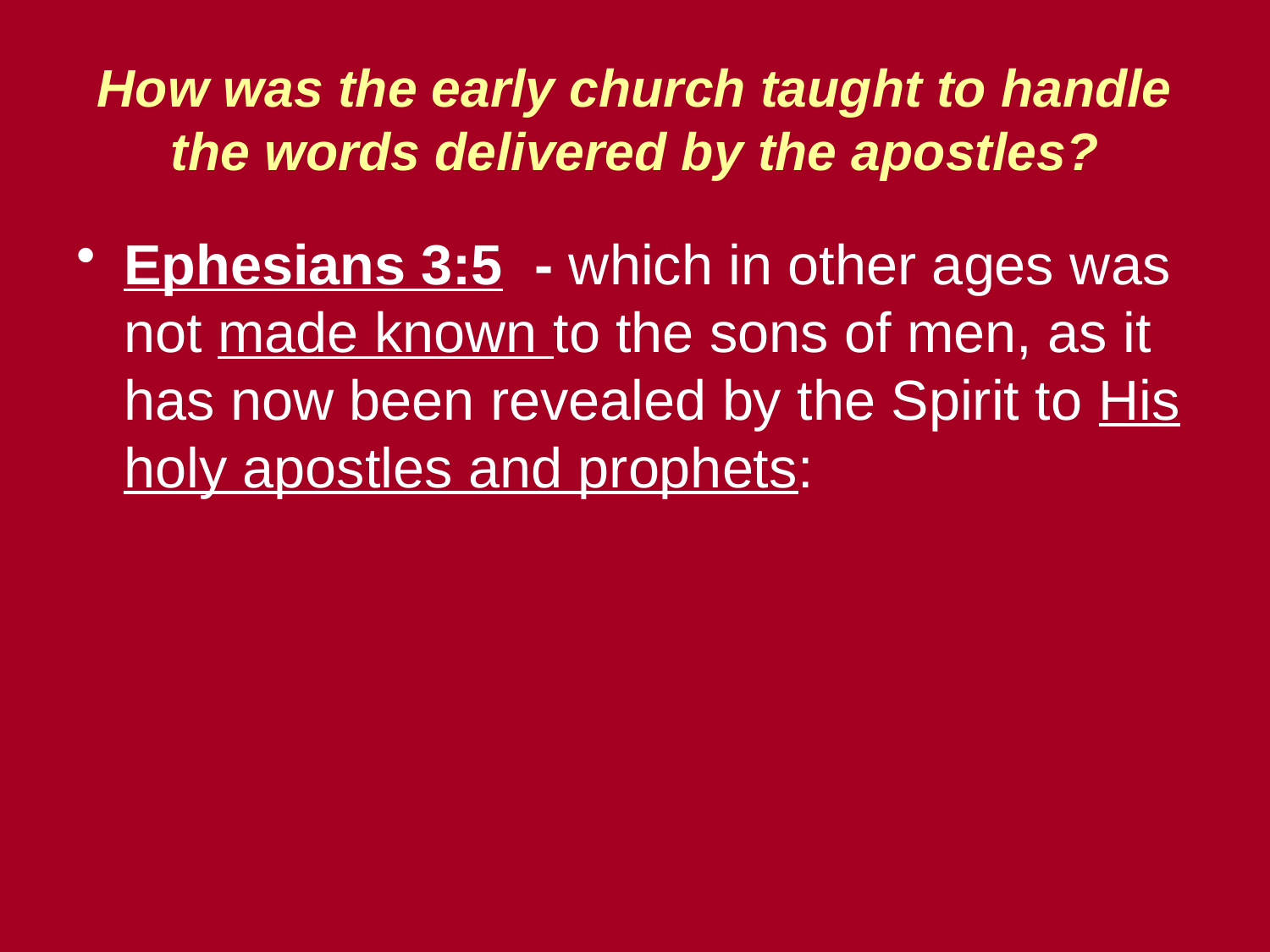

# How was the early church taught to handle the words delivered by the apostles?
Ephesians 3:5  - which in other ages was not made known to the sons of men, as it has now been revealed by the Spirit to His holy apostles and prophets: